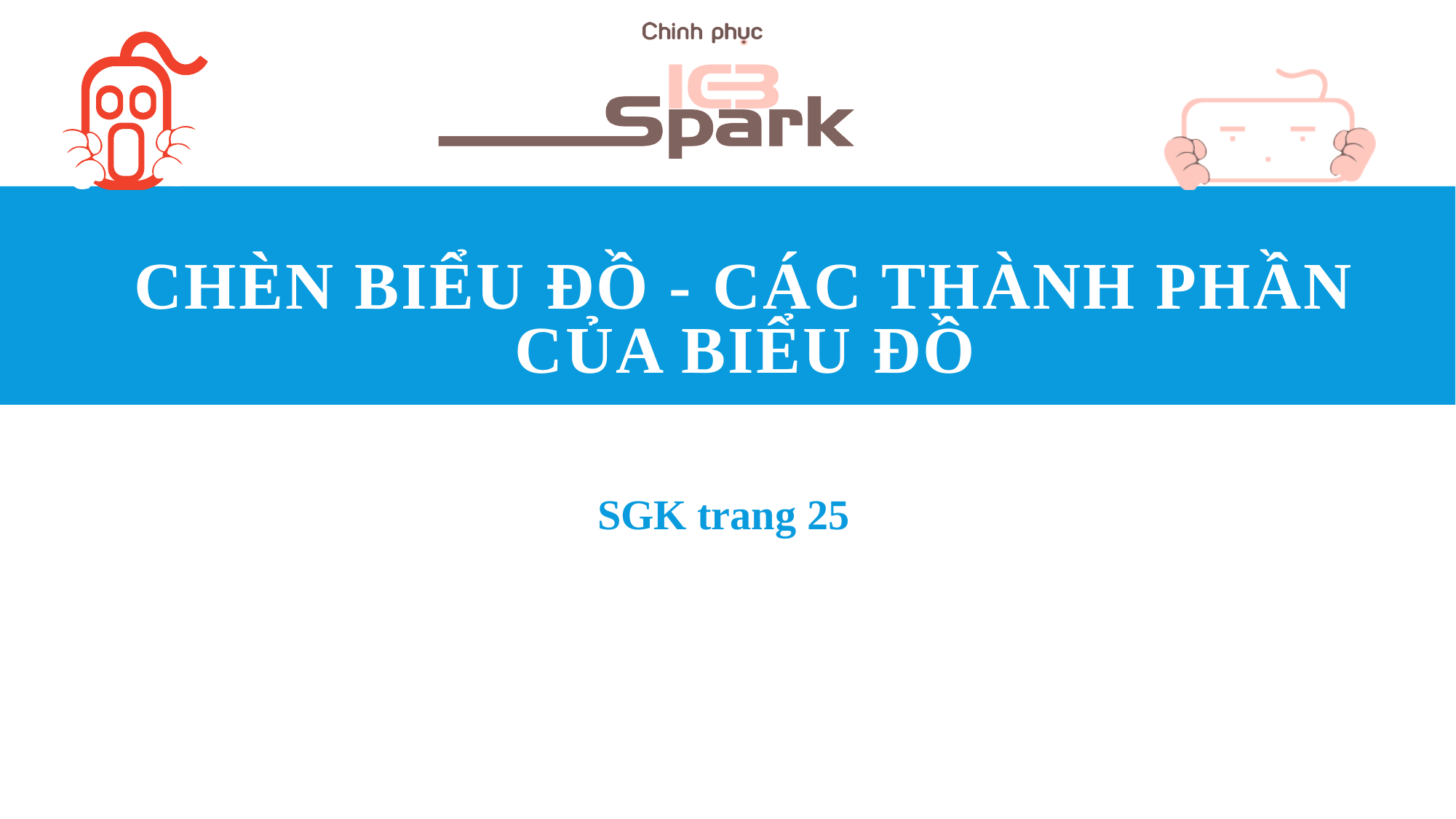

# Chèn biểu đồ - Các thành phần của biểu đồ
SGK trang 25